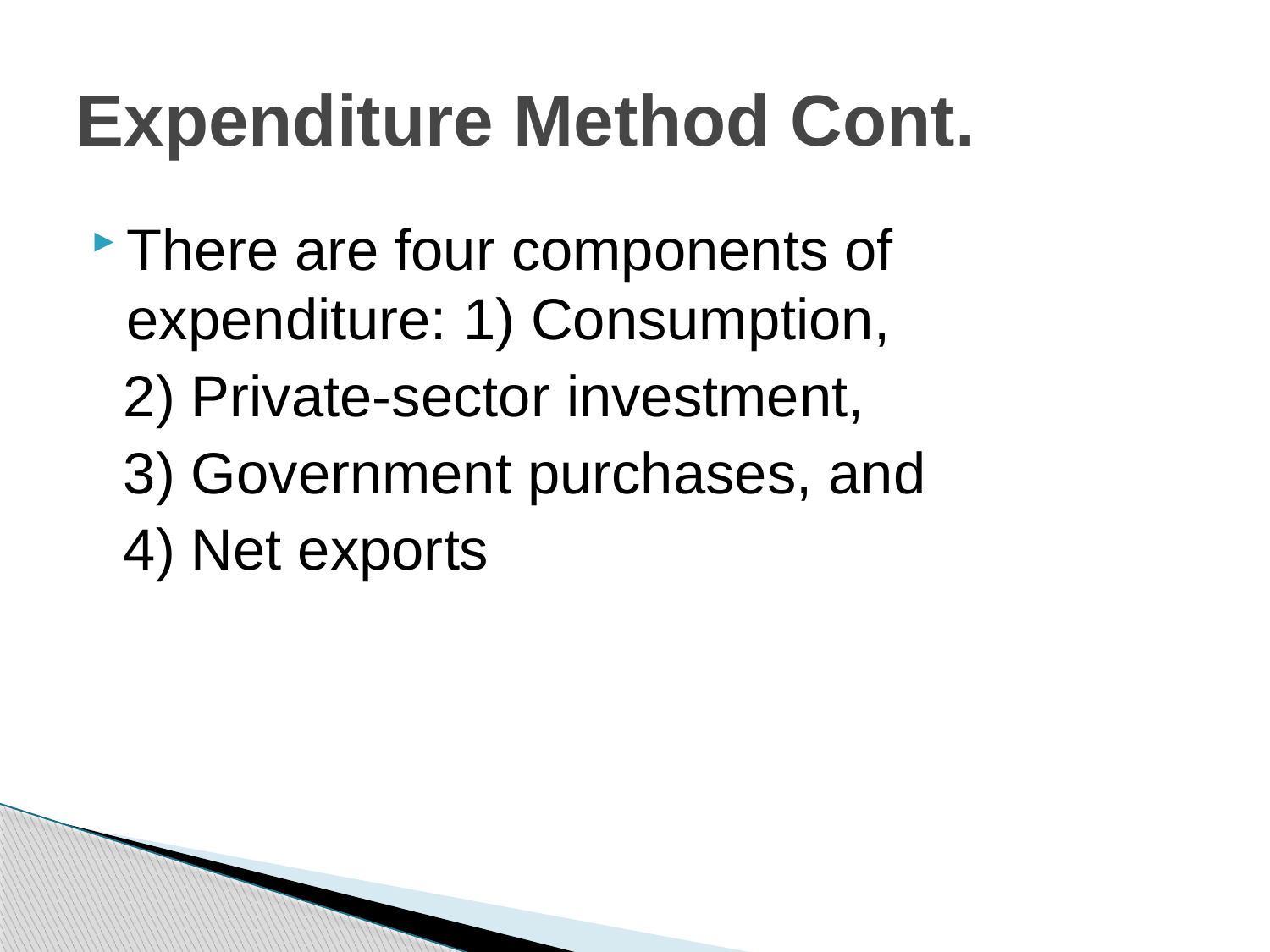

# Expenditure Method Cont.
There are four components of expenditure: 1) Consumption,
  2) Private-sector investment,
  3) Government purchases, and
  4) Net exports